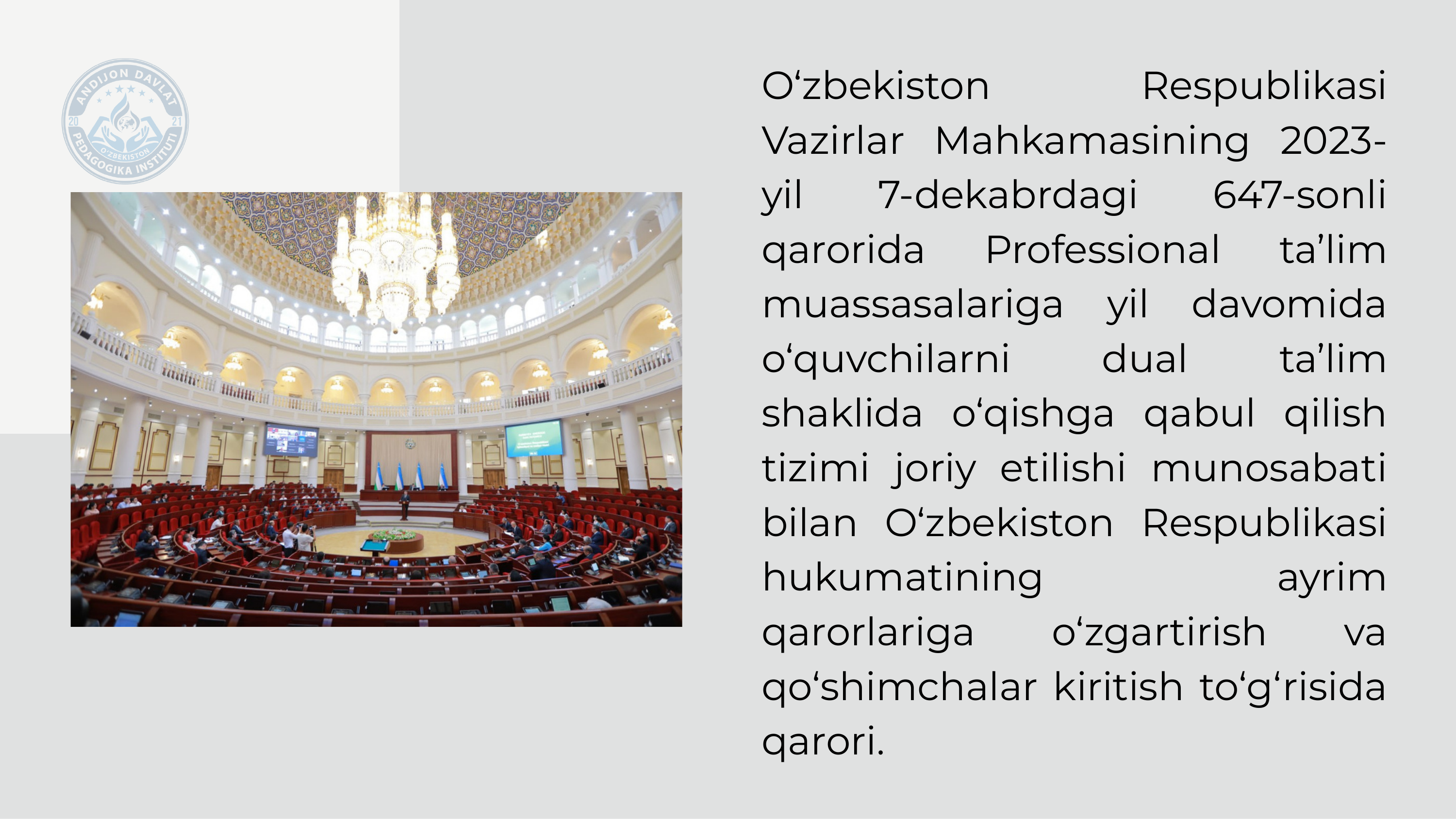

O‘zbekiston Respublikasi Vazirlar Mahkamasining 2023-yil 7-dekabrdagi 647-sonli qarorida Professional ta’lim muassasalariga yil davomida o‘quvchilarni dual ta’lim shaklida o‘qishga qabul qilish tizimi joriy etilishi munosabati bilan O‘zbekiston Respublikasi hukumatining ayrim qarorlariga o‘zgartirish va qo‘shimchalar kiritish to‘g‘risida qarori.